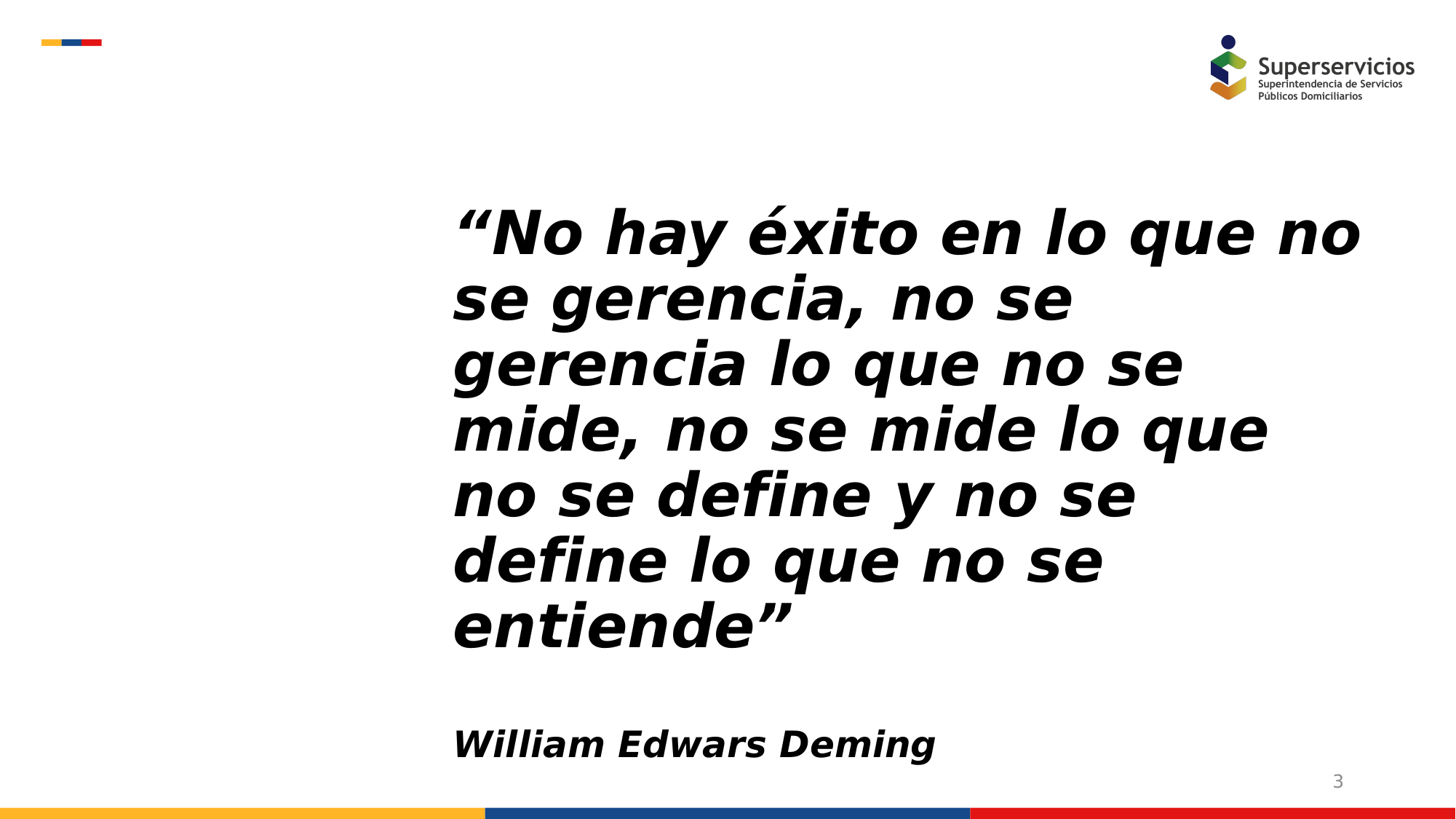

# “No hay éxito en lo que no se gerencia, no se gerencia lo que no se mide, no se mide lo que no se define y no se define lo que no se entiende” William Edwars Deming

3